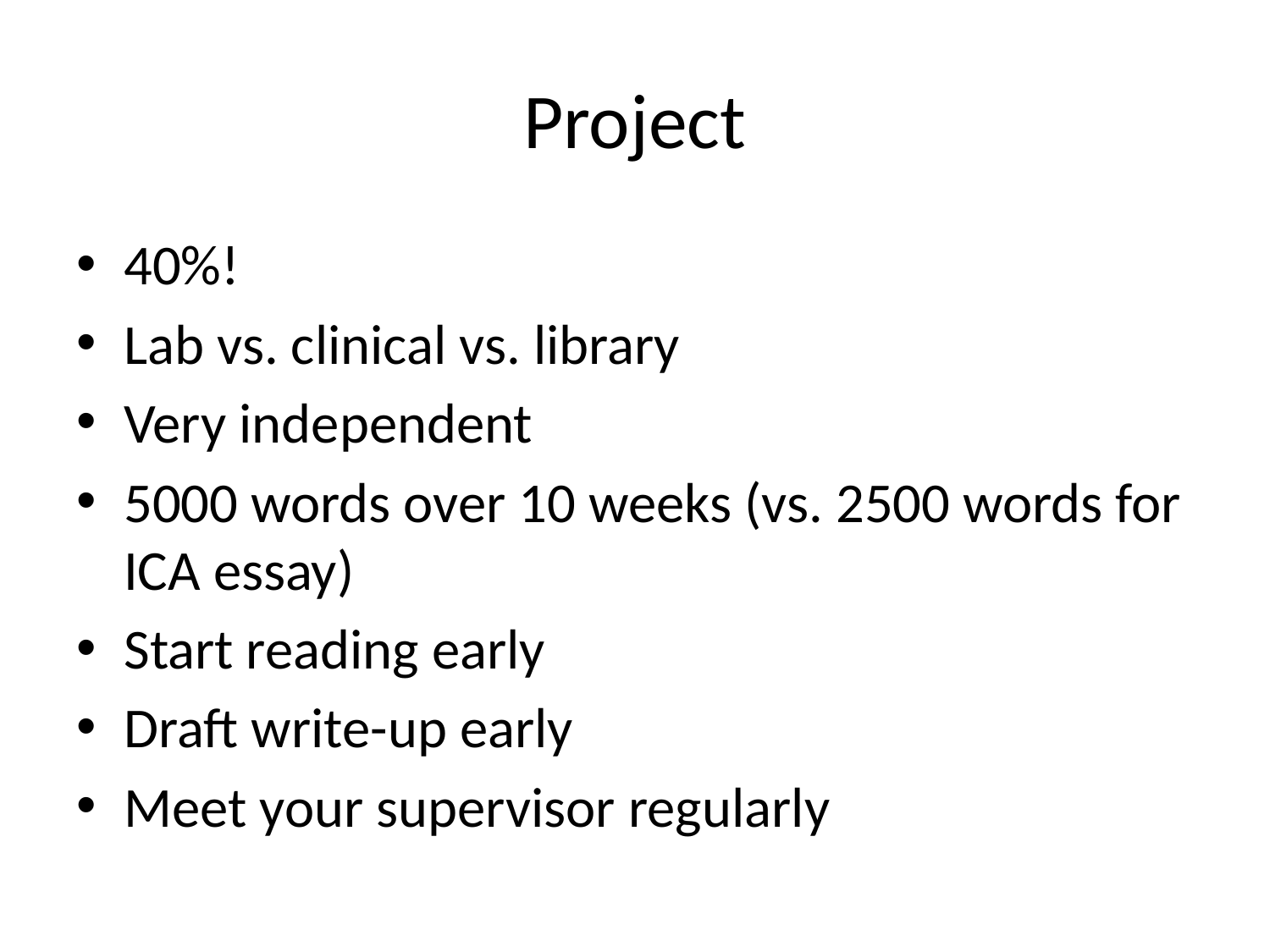

# Project
40%!
Lab vs. clinical vs. library
Very independent
5000 words over 10 weeks (vs. 2500 words for ICA essay)
Start reading early
Draft write-up early
Meet your supervisor regularly